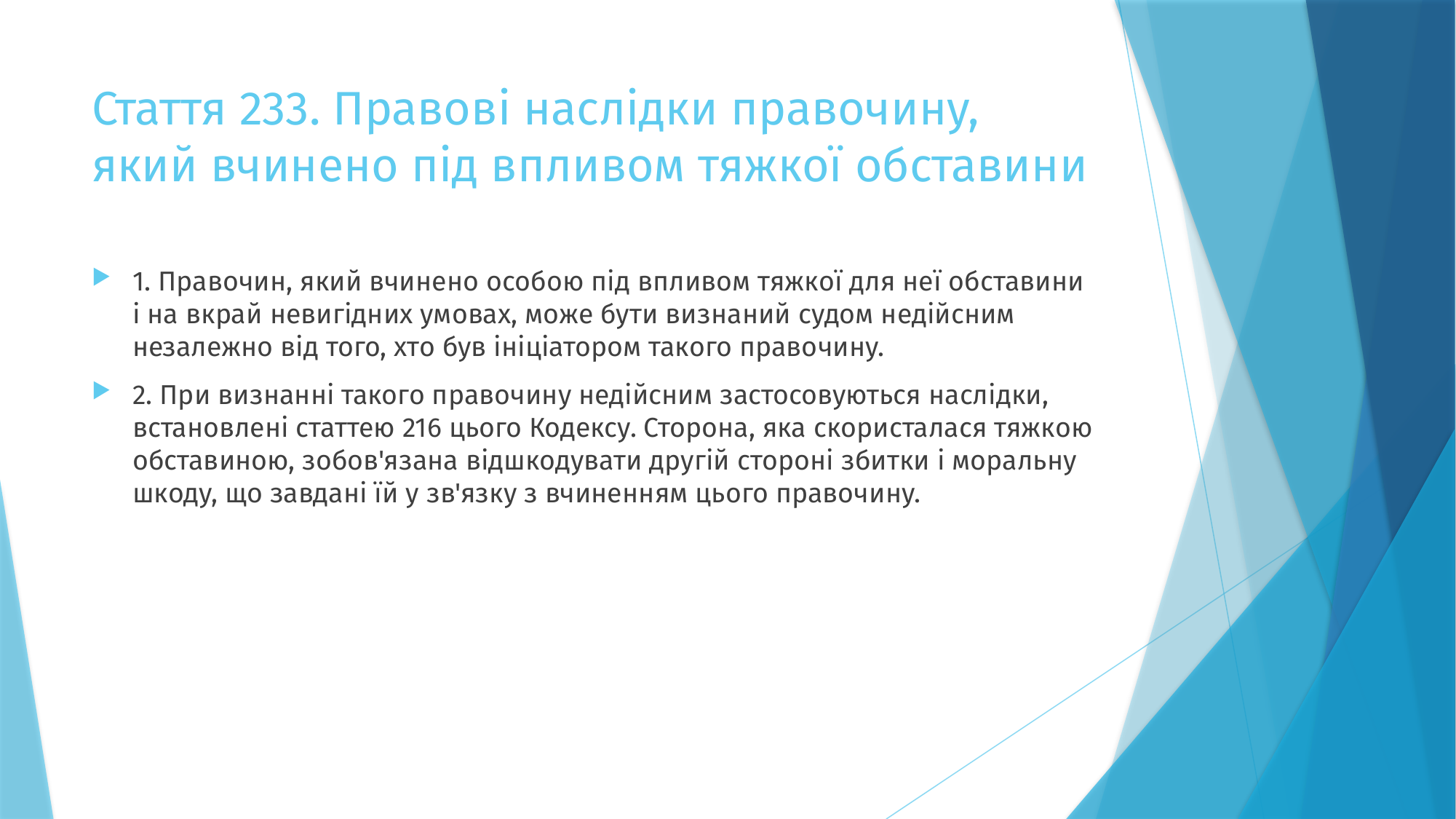

# Стаття 233. Правові наслідки правочину, який вчинено під впливом тяжкої обставини
1. Правочин, який вчинено особою під впливом тяжкої для неї обставини і на вкрай невигідних умовах, може бути визнаний судом недійсним незалежно від того, хто був ініціатором такого правочину.
2. При визнанні такого правочину недійсним застосовуються наслідки, встановлені статтею 216 цього Кодексу. Сторона, яка скористалася тяжкою обставиною, зобов'язана відшкодувати другій стороні збитки і моральну шкоду, що завдані їй у зв'язку з вчиненням цього правочину.